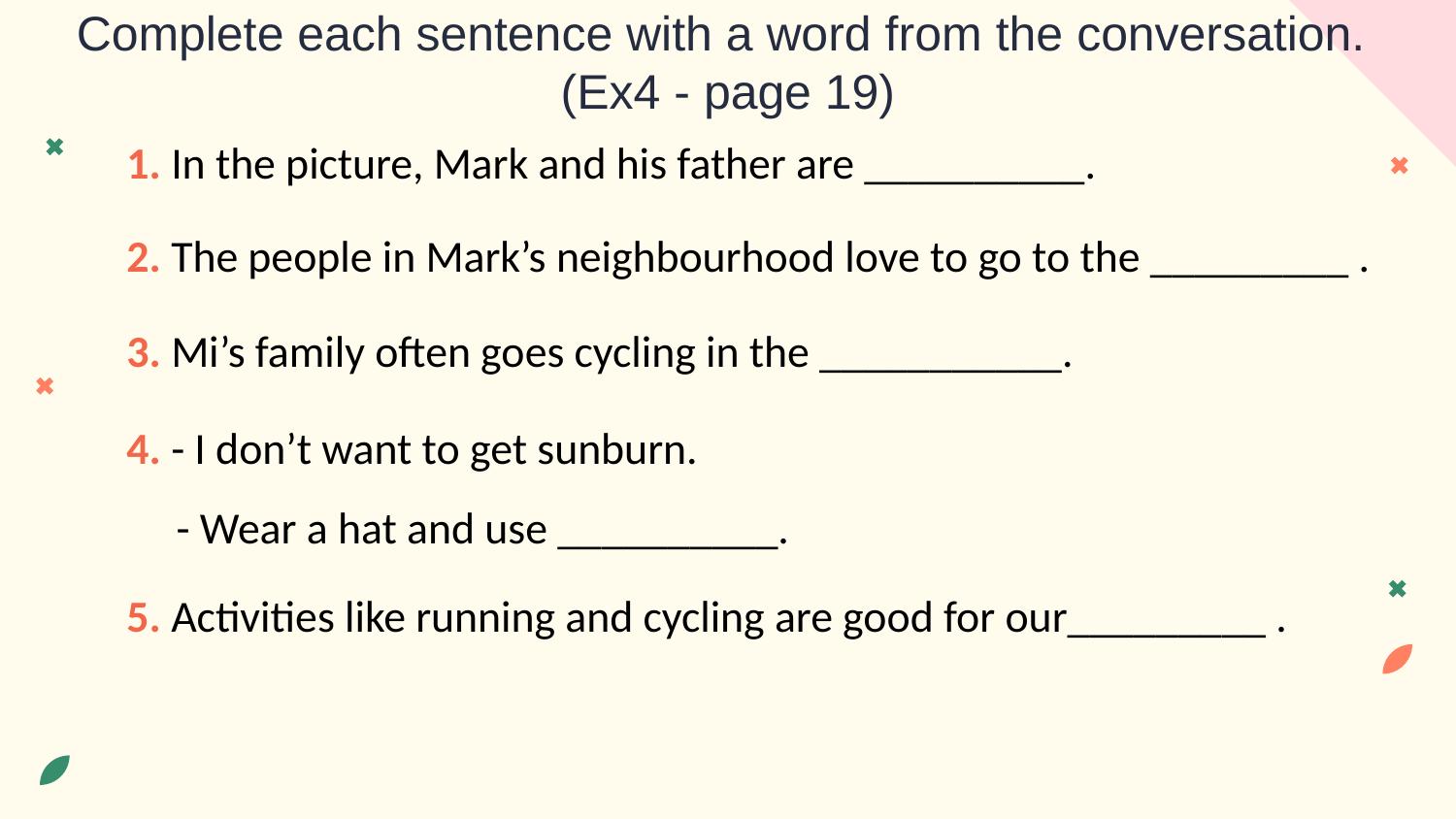

# Complete each sentence with a word from the conversation. (Ex4 - page 19)
1. In the picture, Mark and his father are __________.
2. The people in Mark’s neighbourhood love to go to the _________ .
3. Mi’s family often goes cycling in the ___________.
4. - I don’t want to get sunburn.
     - Wear a hat and use __________.
5. Activities like running and cycling are good for our_________ .